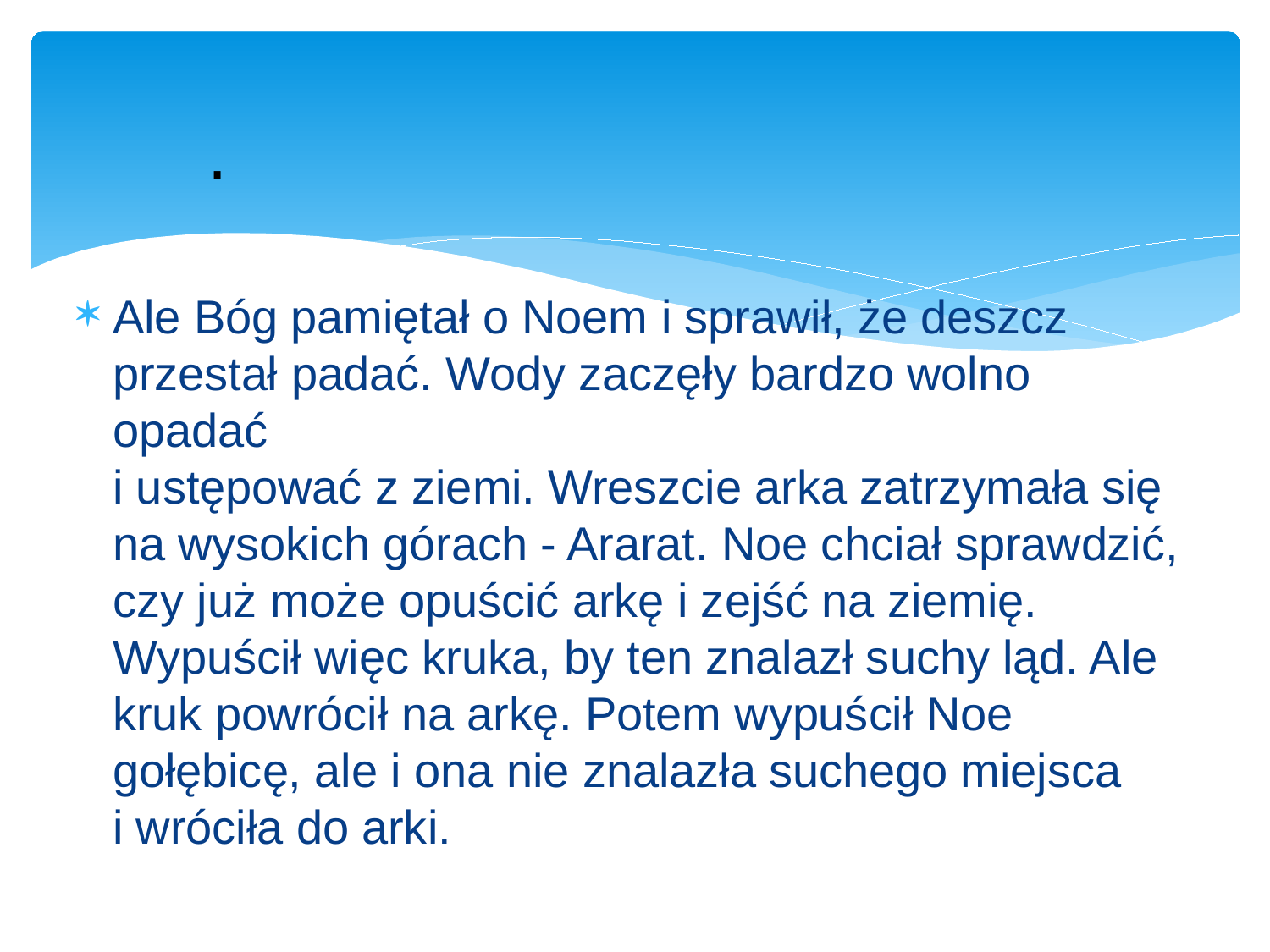

.
#

Ale Bóg pamiętał o Noem i sprawił, że deszcz przestał padać. Wody zaczęły bardzo wolno opadać
i ustępować z ziemi. Wreszcie arka zatrzymała się na wysokich górach - Ararat. Noe chciał sprawdzić, czy już może opuścić arkę i zejść na ziemię. Wypuścił więc kruka, by ten znalazł suchy ląd. Ale kruk powrócił na arkę. Potem wypuścił Noe gołębicę, ale i ona nie znalazła suchego miejsca
i wróciła do arki.